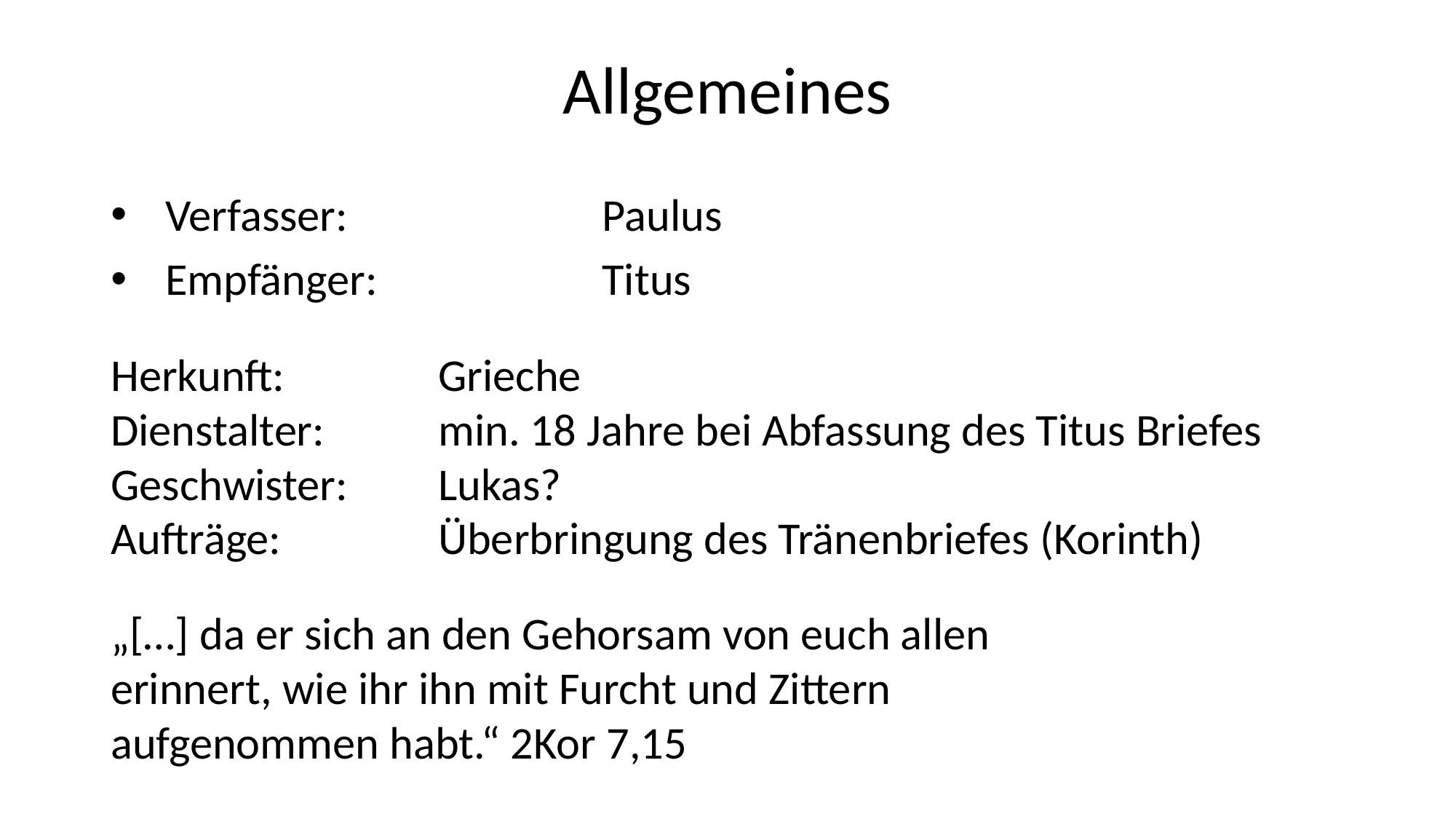

# Allgemeines
Verfasser:			Paulus
Empfänger:			Titus
Herkunft:		Grieche
Dienstalter: 	min. 18 Jahre bei Abfassung des Titus Briefes
Geschwister:	Lukas?
Aufträge:		Überbringung des Tränenbriefes (Korinth)
„[…] da er sich an den Gehorsam von euch allen erinnert, wie ihr ihn mit Furcht und Zittern aufgenommen habt.“ 2Kor 7,15